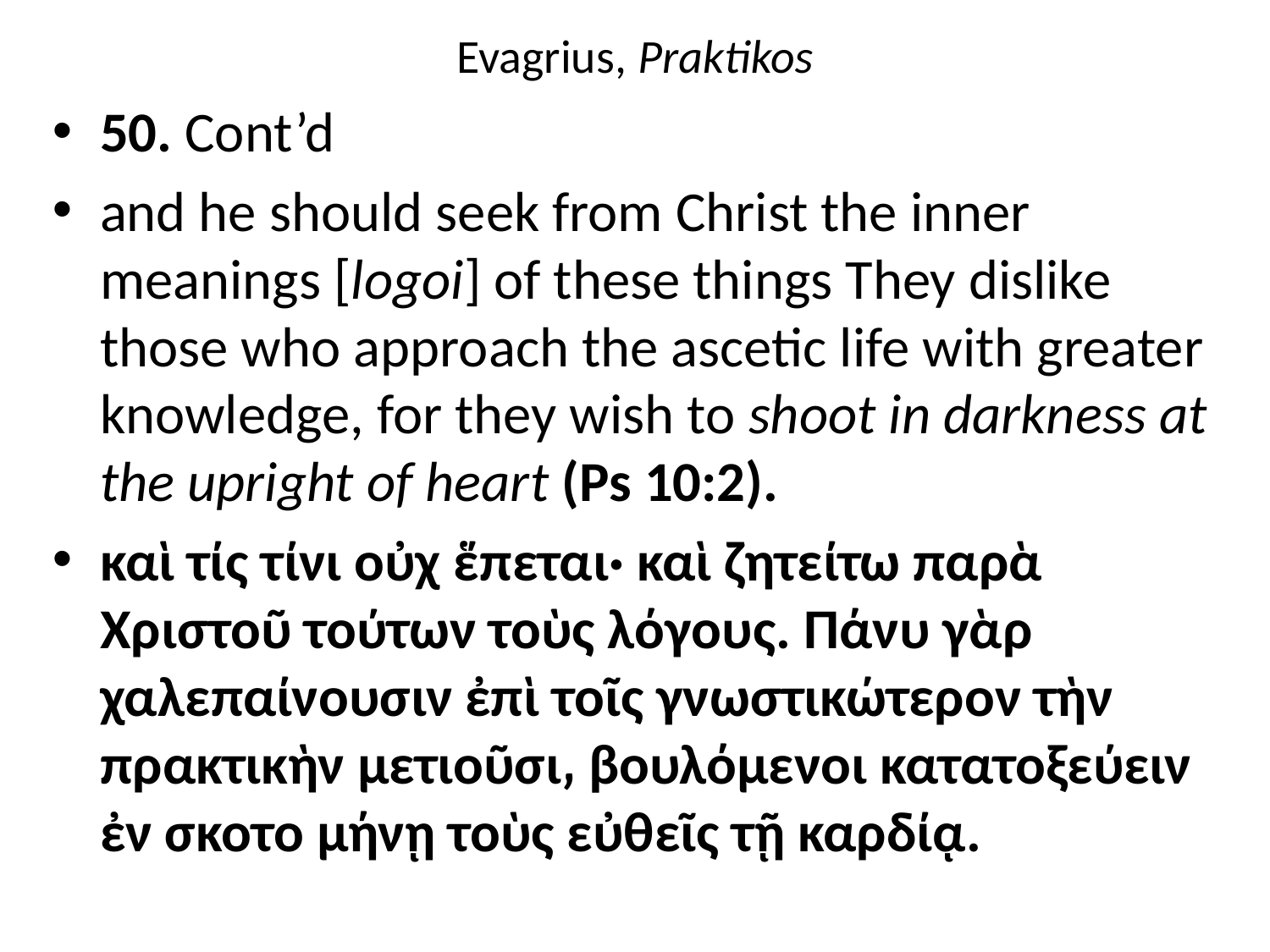

# Evagrius, Praktikos
50. Cont’d
and he should seek from Christ the inner meanings [logoi] of these things They dislike those who approach the ascetic life with greater knowledge, for they wish to shoot in darkness at the upright of heart (Ps 10:2).
καὶ τίς τίνι οὐχ ἕπεται· καὶ ζητείτω παρὰ Χριστοῦ τούτων τοὺς λόγους. Πάνυ γὰρ χαλεπαίνουσιν ἐπὶ τοῖς γνωστικώτερον τὴν πρακτικὴν μετιοῦσι͵ βουλόμενοι κατατοξεύειν ἐν σκοτο μήνῃ τοὺς εὐθεῖς τῇ καρδίᾳ.